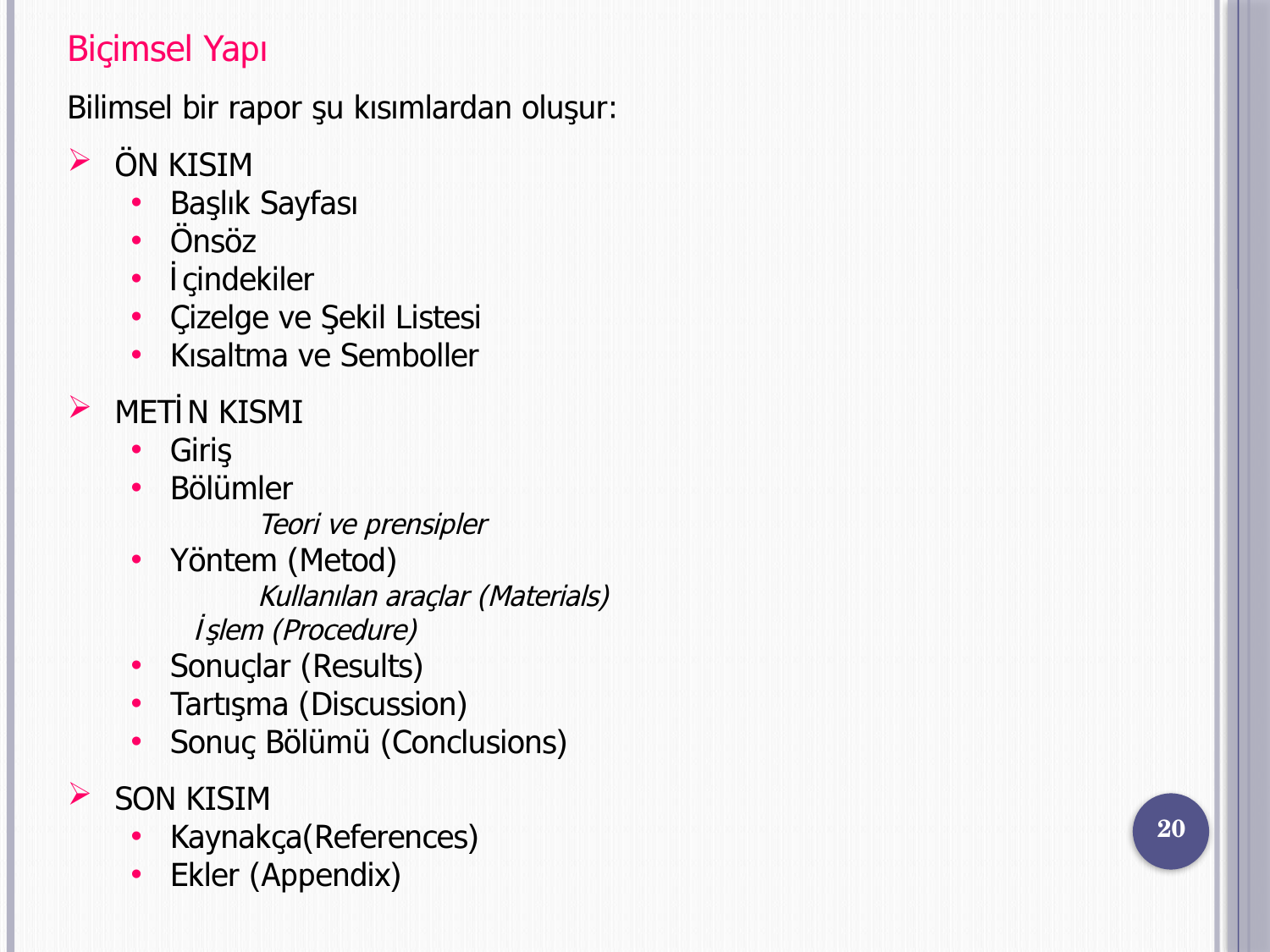

Biçimsel Yapı
Bilimsel bir rapor şu kısımlardan oluşur:
ÖN KISIM
Başlık Sayfası
Önsöz
İçindekiler
Çizelge ve Şekil Listesi
Kısaltma ve Semboller
METİN KISMI
Giriş
Bölümler
	Teori ve prensipler
Yöntem (Metod)
	Kullanılan araçlar (Materials)
İşlem (Procedure)
Sonuçlar (Results)
Tartışma (Discussion)
Sonuç Bölümü (Conclusions)
SON KISIM
Kaynakça(References)
Ekler (Appendix)

20